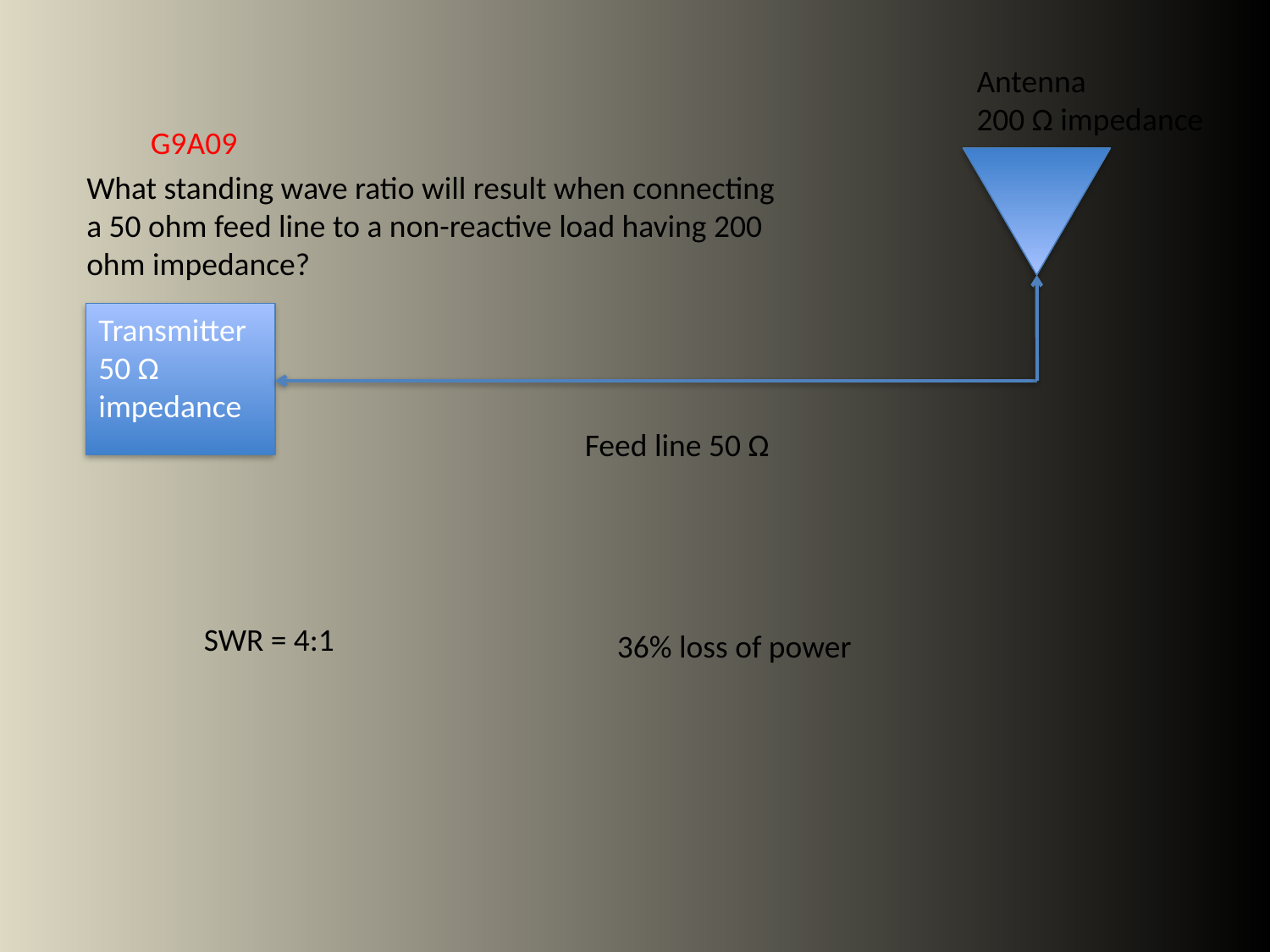

Antenna
200 Ω impedance
G9A09

What standing wave ratio will result when connecting a 50 ohm feed line to a non-reactive load having 200 ohm impedance?

Transmitter
50 Ω impedance
Feed line 50 Ω
SWR = 4:1
36% loss of power